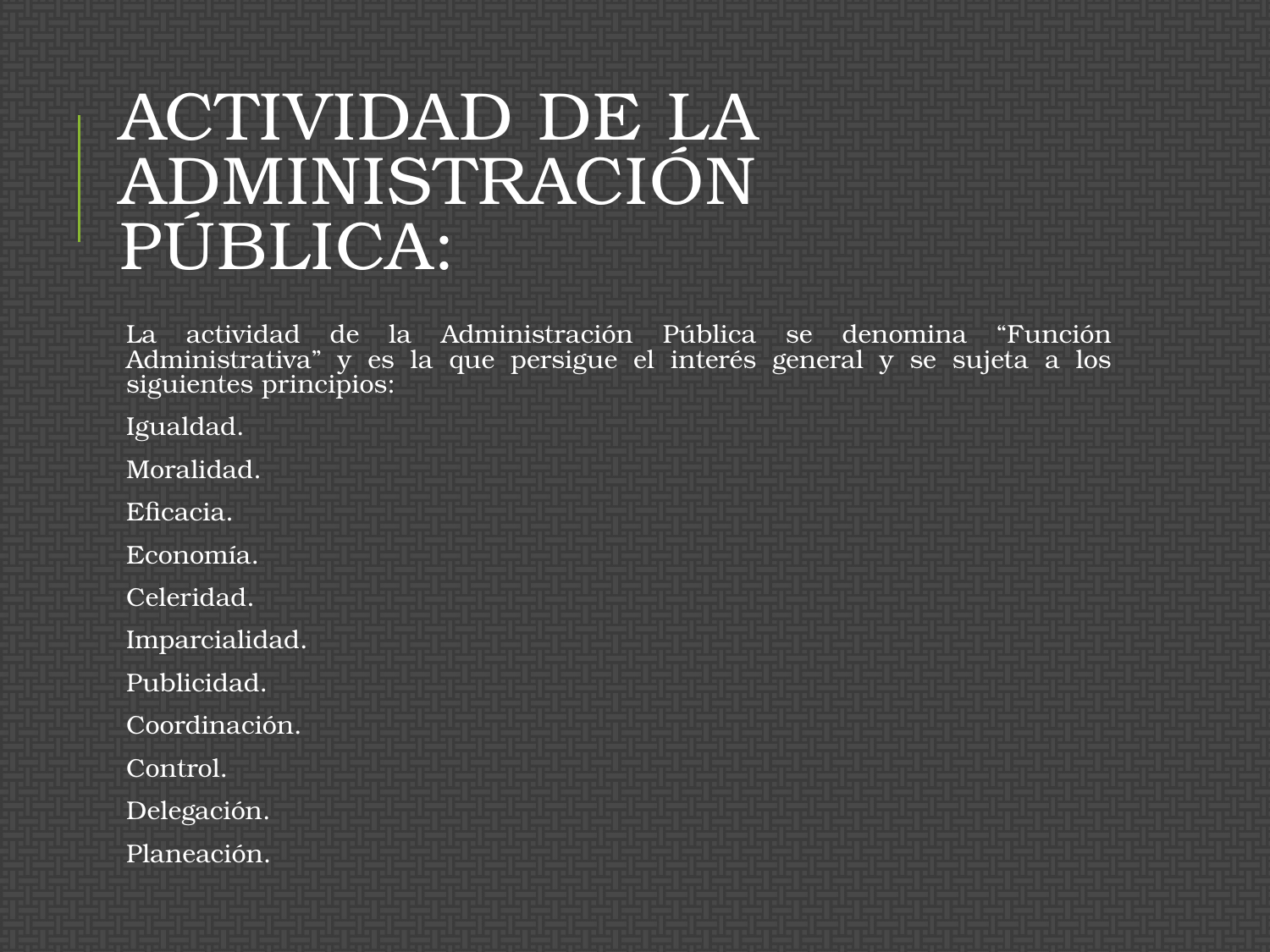

# Actividad de la Administración Pública:
La actividad de la Administración Pública se denomina “Función Administrativa” y es la que persigue el interés general y se sujeta a los siguientes principios:
Igualdad.
Moralidad.
Eficacia.
Economía.
Celeridad.
Imparcialidad.
Publicidad.
Coordinación.
Control.
Delegación.
Planeación.